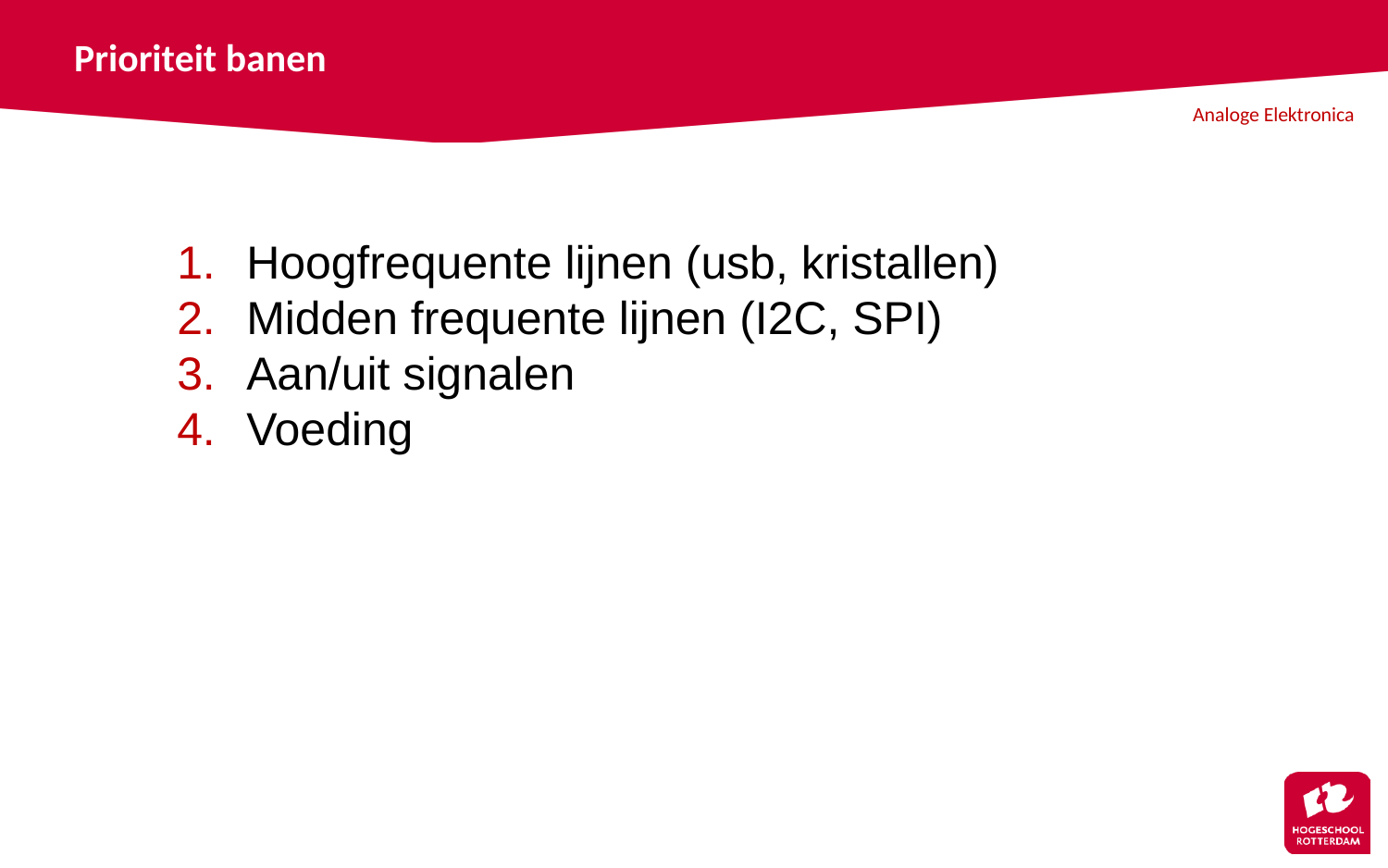

# Prioriteit banen
Hoogfrequente lijnen (usb, kristallen)
Midden frequente lijnen (I2C, SPI)
Aan/uit signalen
Voeding